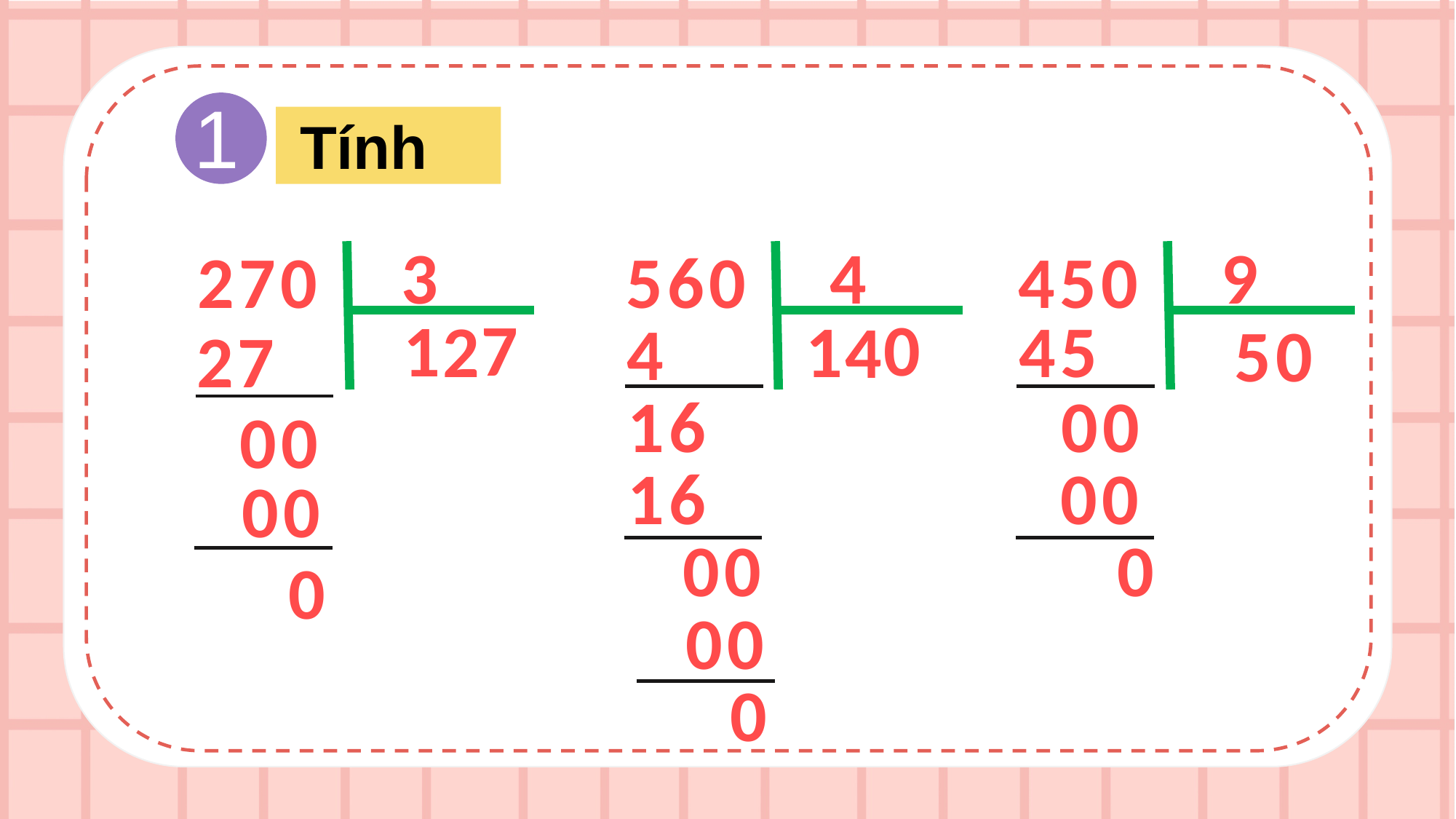

1

Tính

3
4
9
270
560
450
7
0
1
1
2
45
4
4
50
27
16
00
00
16
00
00
00
0
0
00
0